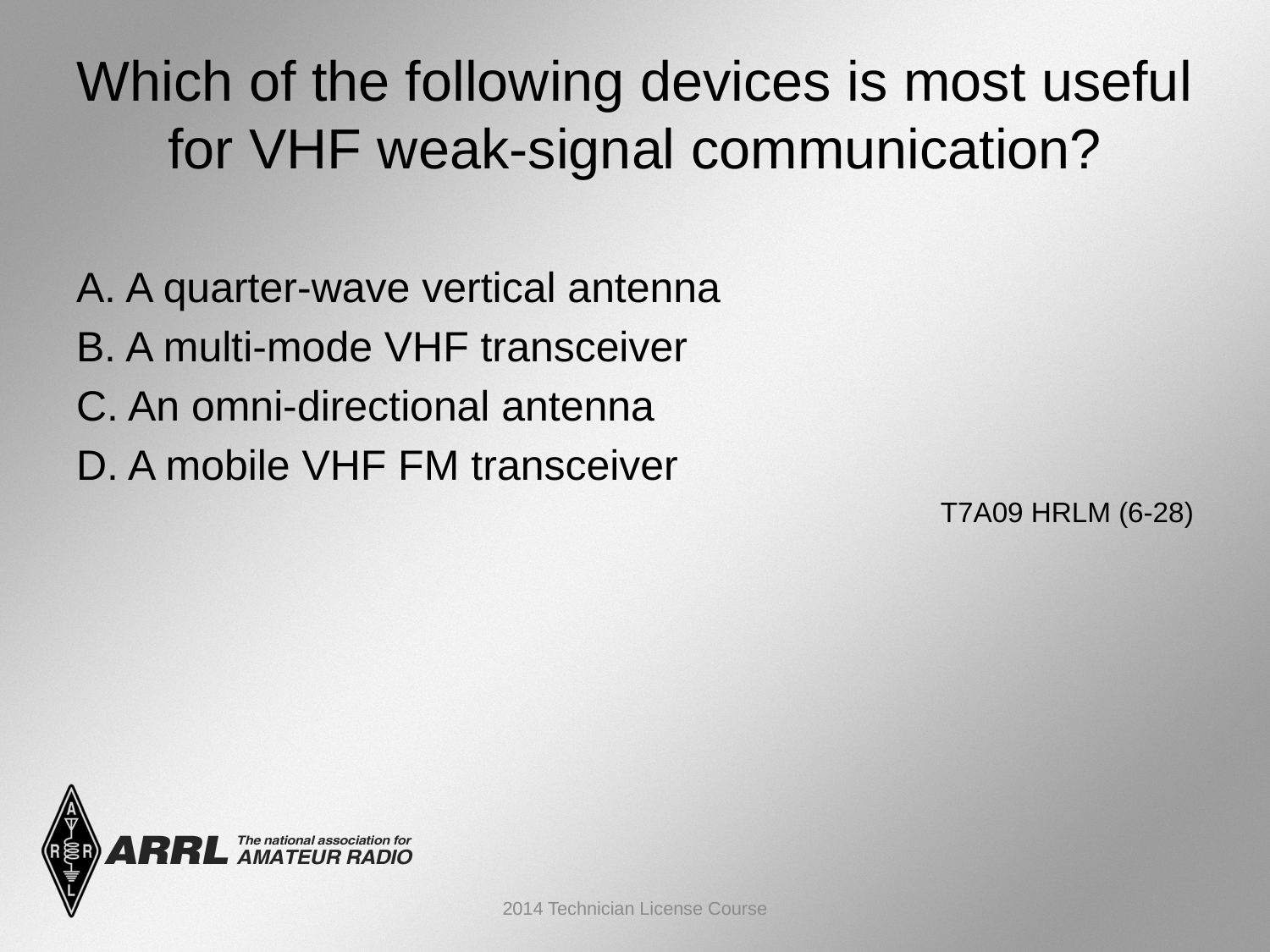

# Which of the following devices is most useful for VHF weak-signal communication?
A. A quarter-wave vertical antenna
B. A multi-mode VHF transceiver
C. An omni-directional antenna
D. A mobile VHF FM transceiver
 T7A09 HRLM (6-28)
2014 Technician License Course